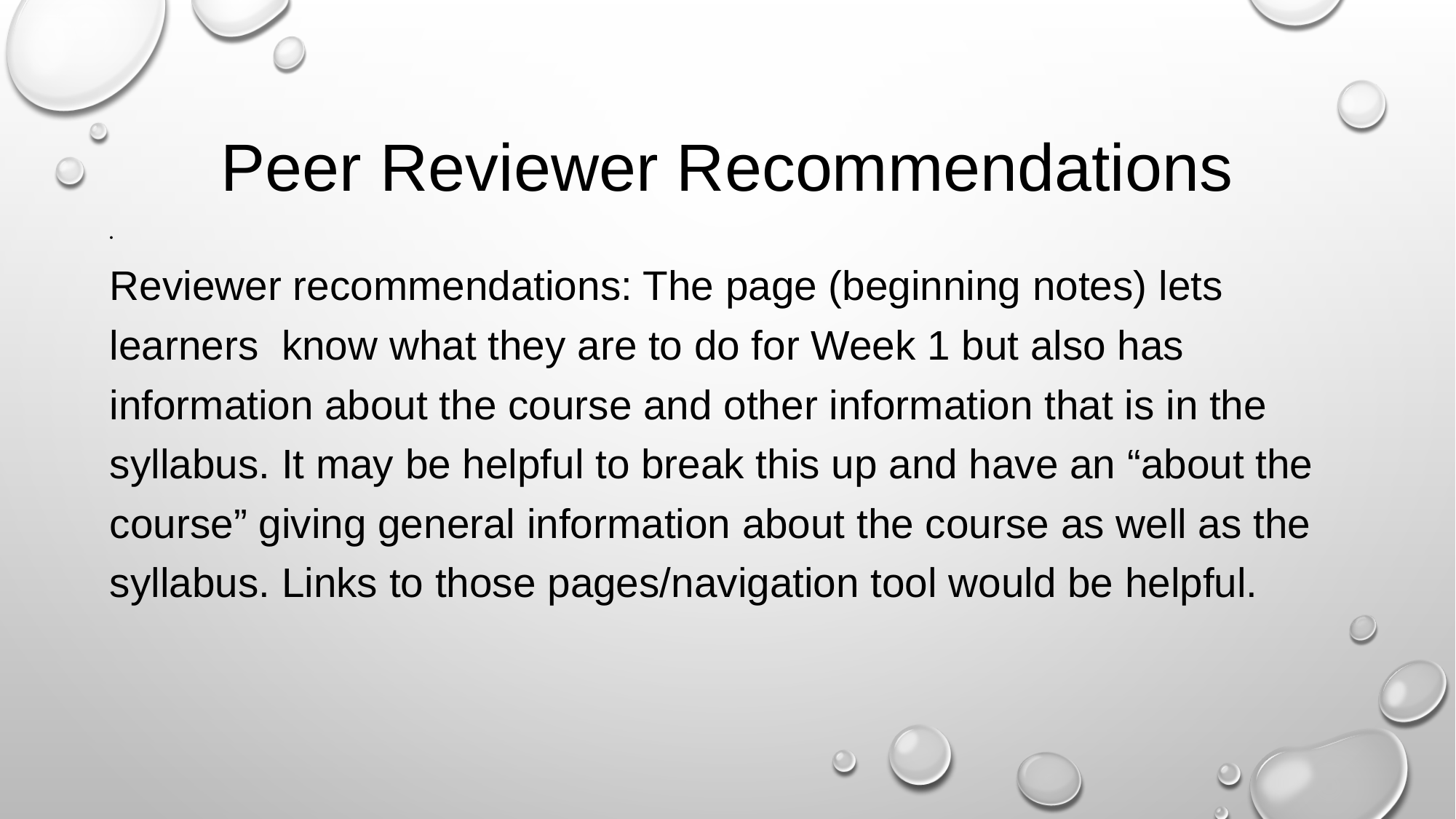

# Peer Reviewer Recommendations

Reviewer recommendations: The page (beginning notes) lets learners  know what they are to do for Week 1 but also has information about the course and other information that is in the syllabus. It may be helpful to break this up and have an “about the course” giving general information about the course as well as the syllabus. Links to those pages/navigation tool would be helpful.